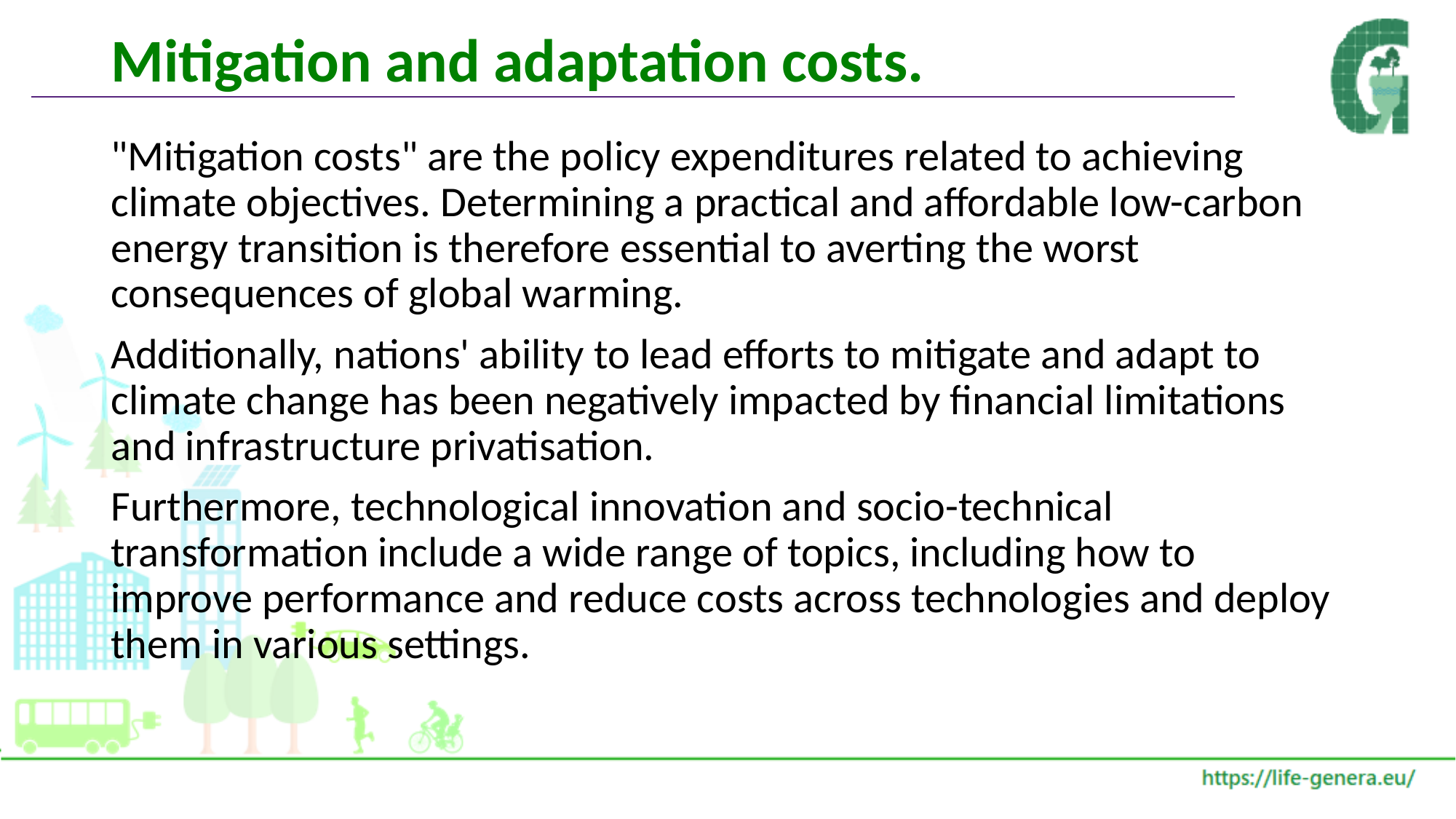

# Mitigation and adaptation costs.
"Mitigation costs" are the policy expenditures related to achieving climate objectives. Determining a practical and affordable low-carbon energy transition is therefore essential to averting the worst consequences of global warming.
Additionally, nations' ability to lead efforts to mitigate and adapt to climate change has been negatively impacted by financial limitations and infrastructure privatisation.
Furthermore, technological innovation and socio-technical transformation include a wide range of topics, including how to improve performance and reduce costs across technologies and deploy them in various settings.